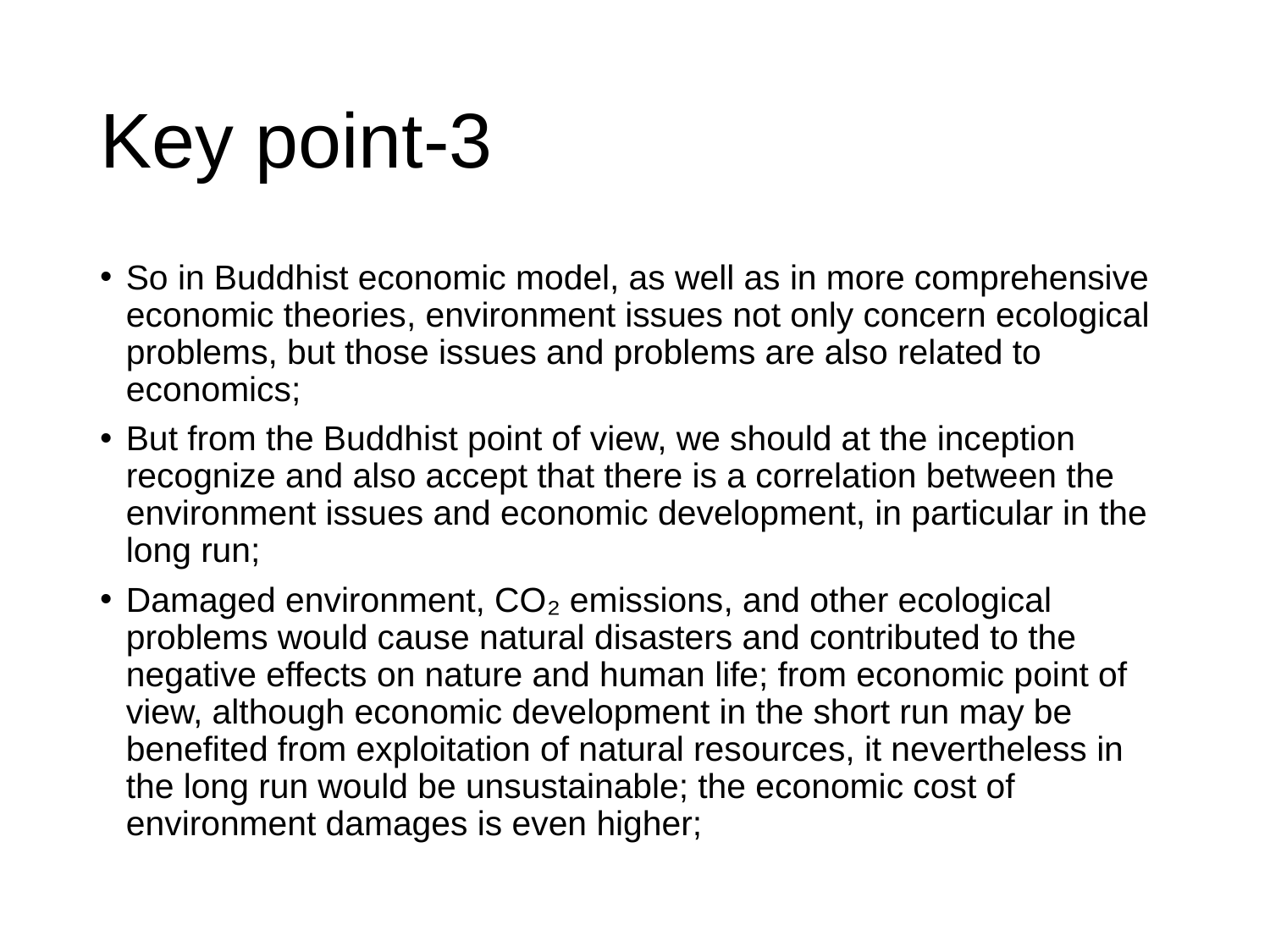

# Key point-3
So in Buddhist economic model, as well as in more comprehensive economic theories, environment issues not only concern ecological problems, but those issues and problems are also related to economics;
But from the Buddhist point of view, we should at the inception recognize and also accept that there is a correlation between the environment issues and economic development, in particular in the long run;
Damaged environment, CO₂ emissions, and other ecological problems would cause natural disasters and contributed to the negative effects on nature and human life; from economic point of view, although economic development in the short run may be benefited from exploitation of natural resources, it nevertheless in the long run would be unsustainable; the economic cost of environment damages is even higher;